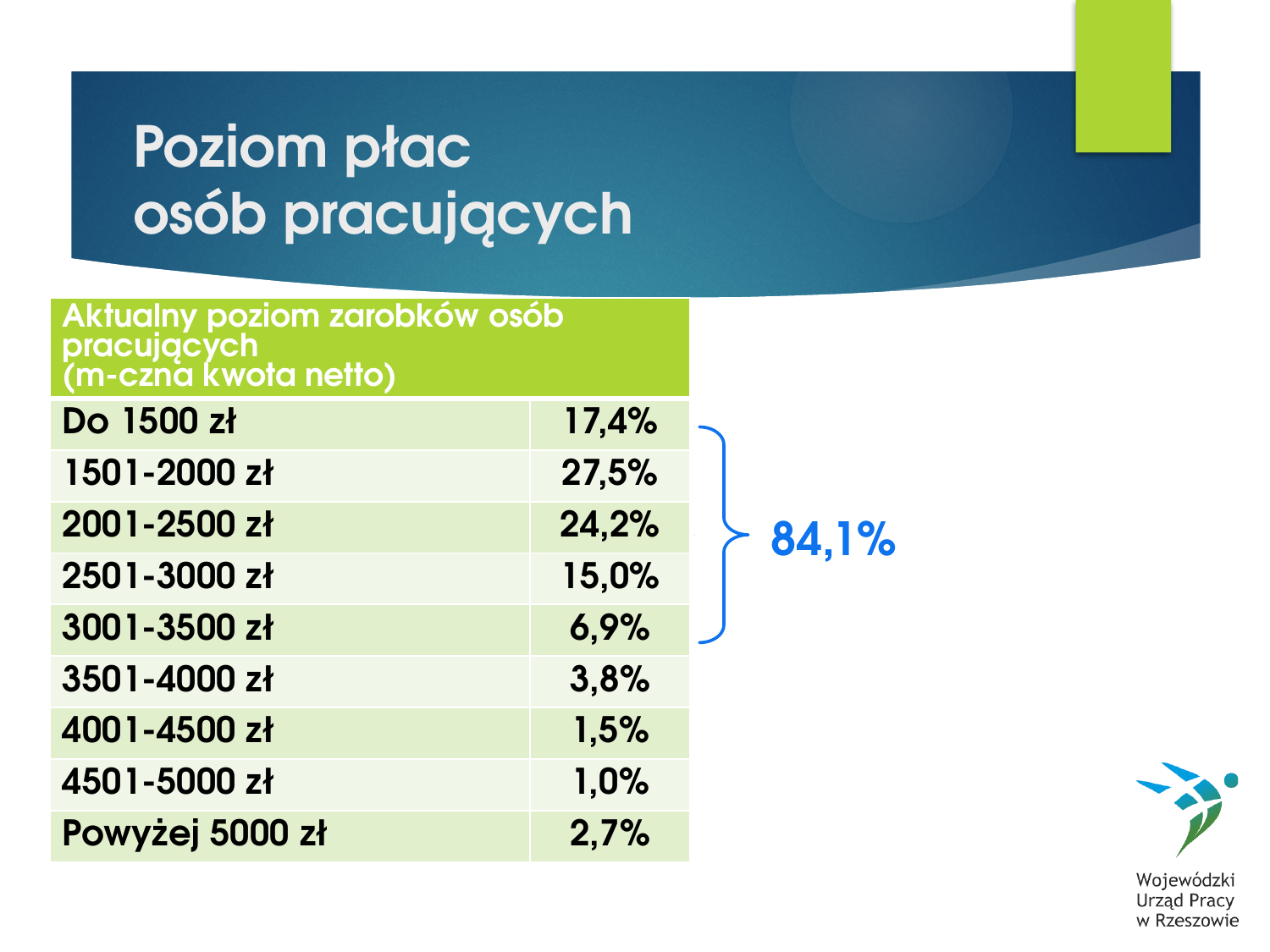

# Poziom płac osób pracujących
| Aktualny poziom zarobków osób pracujących (m-czna kwota netto) |  |
| --- | --- |
| Do 1500 zł | 17,4% |
| 1501-2000 zł | 27,5% |
| 2001-2500 zł | 24,2% |
| 2501-3000 zł | 15,0% |
| 3001-3500 zł | 6,9% |
| 3501-4000 zł | 3,8% |
| 4001-4500 zł | 1,5% |
| 4501-5000 zł | 1,0% |
| Powyżej 5000 zł | 2,7% |
| Aktualny poziom zarobków osób pracujących (m-czna kwota netto) |  |
| --- | --- |
| Do 1500 zł | 17,4% |
| 1501-2000 zł | 27,5% |
| 2001-2500 zł | 24,2% |
| 2501-3000 zł | 15,0% |
| 3001-3500 zł | 6,9% |
| 3501-4000 zł | 3,8% |
| 4001-4500 zł | 1,5% |
| 4501-5000 zł | 1,0% |
| Powyżej 5000 zł | 2,7% |

44,9%
69,1%
84,1%